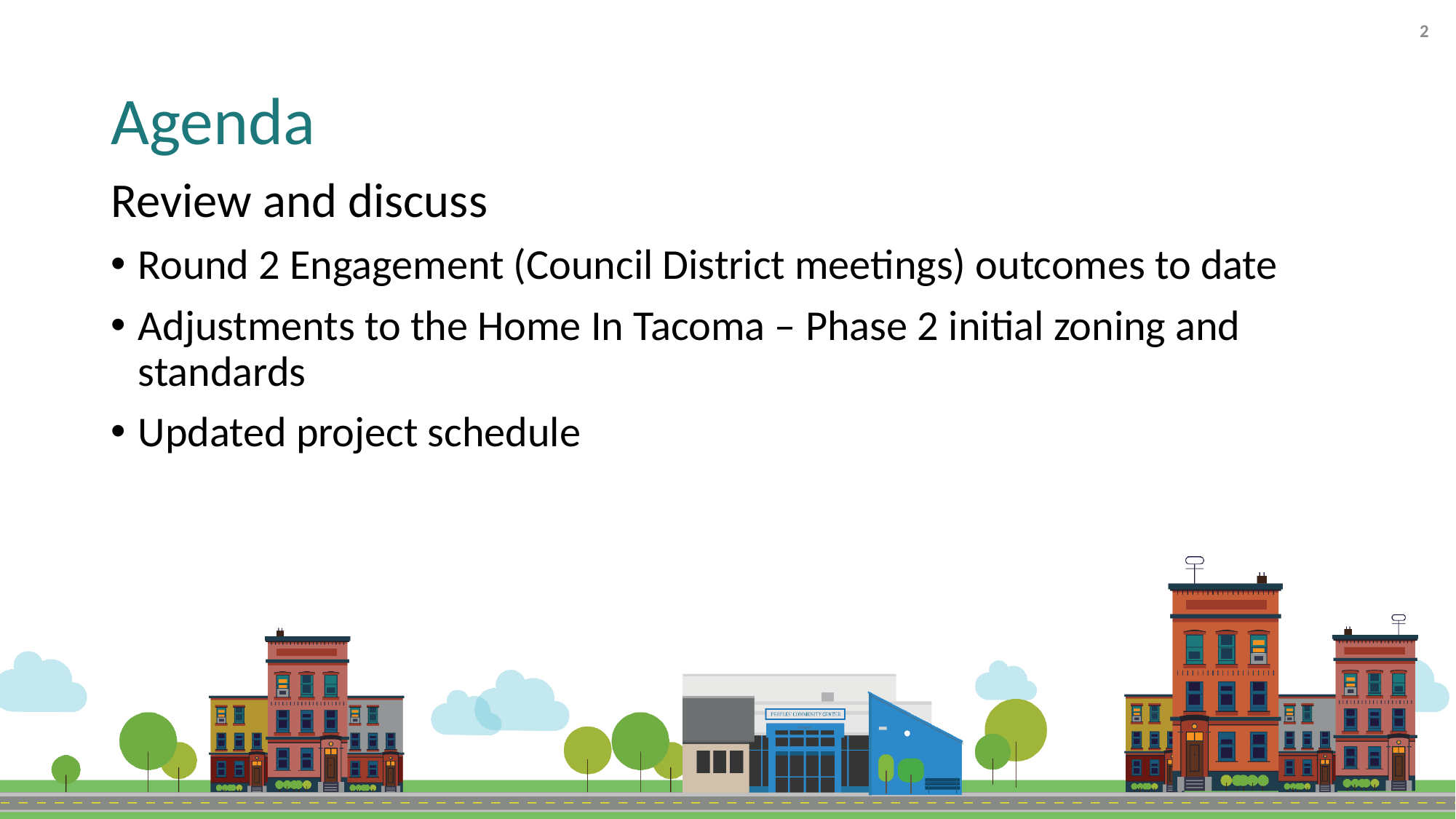

2
# Agenda
Review and discuss
Round 2 Engagement (Council District meetings) outcomes to date
Adjustments to the Home In Tacoma – Phase 2 initial zoning and standards
Updated project schedule